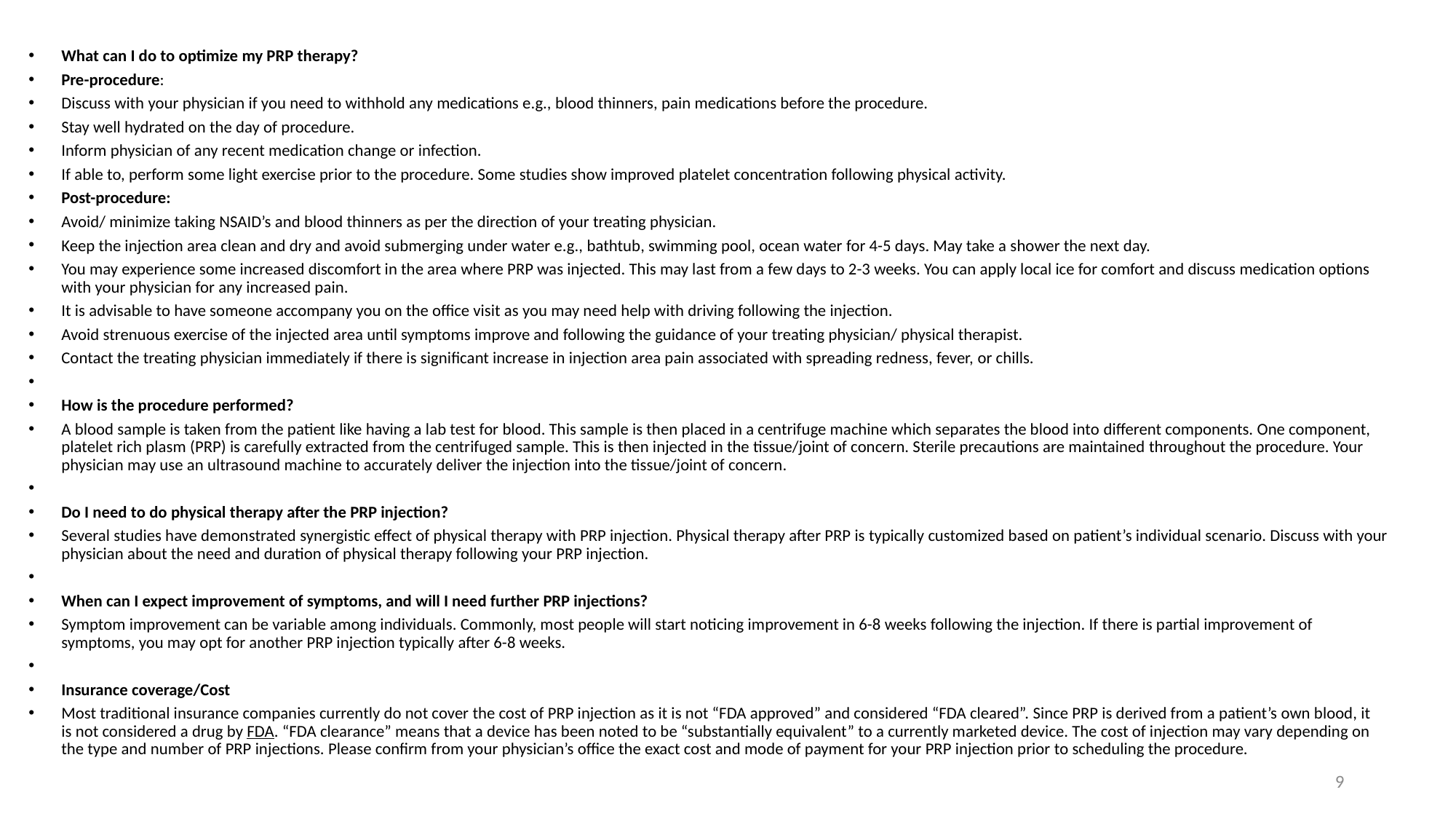

What can I do to optimize my PRP therapy?
Pre-procedure:
Discuss with your physician if you need to withhold any medications e.g., blood thinners, pain medications before the procedure.
Stay well hydrated on the day of procedure.
Inform physician of any recent medication change or infection.
If able to, perform some light exercise prior to the procedure. Some studies show improved platelet concentration following physical activity.
Post-procedure:
Avoid/ minimize taking NSAID’s and blood thinners as per the direction of your treating physician.
Keep the injection area clean and dry and avoid submerging under water e.g., bathtub, swimming pool, ocean water for 4-5 days. May take a shower the next day.
You may experience some increased discomfort in the area where PRP was injected. This may last from a few days to 2-3 weeks. You can apply local ice for comfort and discuss medication options with your physician for any increased pain.
It is advisable to have someone accompany you on the office visit as you may need help with driving following the injection.
Avoid strenuous exercise of the injected area until symptoms improve and following the guidance of your treating physician/ physical therapist.
Contact the treating physician immediately if there is significant increase in injection area pain associated with spreading redness, fever, or chills.

How is the procedure performed?
A blood sample is taken from the patient like having a lab test for blood. This sample is then placed in a centrifuge machine which separates the blood into different components. One component, platelet rich plasm (PRP) is carefully extracted from the centrifuged sample. This is then injected in the tissue/joint of concern. Sterile precautions are maintained throughout the procedure. Your physician may use an ultrasound machine to accurately deliver the injection into the tissue/joint of concern.

Do I need to do physical therapy after the PRP injection?
Several studies have demonstrated synergistic effect of physical therapy with PRP injection. Physical therapy after PRP is typically customized based on patient’s individual scenario. Discuss with your physician about the need and duration of physical therapy following your PRP injection.

When can I expect improvement of symptoms, and will I need further PRP injections?
Symptom improvement can be variable among individuals. Commonly, most people will start noticing improvement in 6-8 weeks following the injection. If there is partial improvement of symptoms, you may opt for another PRP injection typically after 6-8 weeks.

Insurance coverage/Cost
Most traditional insurance companies currently do not cover the cost of PRP injection as it is not “FDA approved” and considered “FDA cleared”. Since PRP is derived from a patient’s own blood, it is not considered a drug by FDA. “FDA clearance” means that a device has been noted to be “substantially equivalent” to a currently marketed device. The cost of injection may vary depending on the type and number of PRP injections. Please confirm from your physician’s office the exact cost and mode of payment for your PRP injection prior to scheduling the procedure.

9